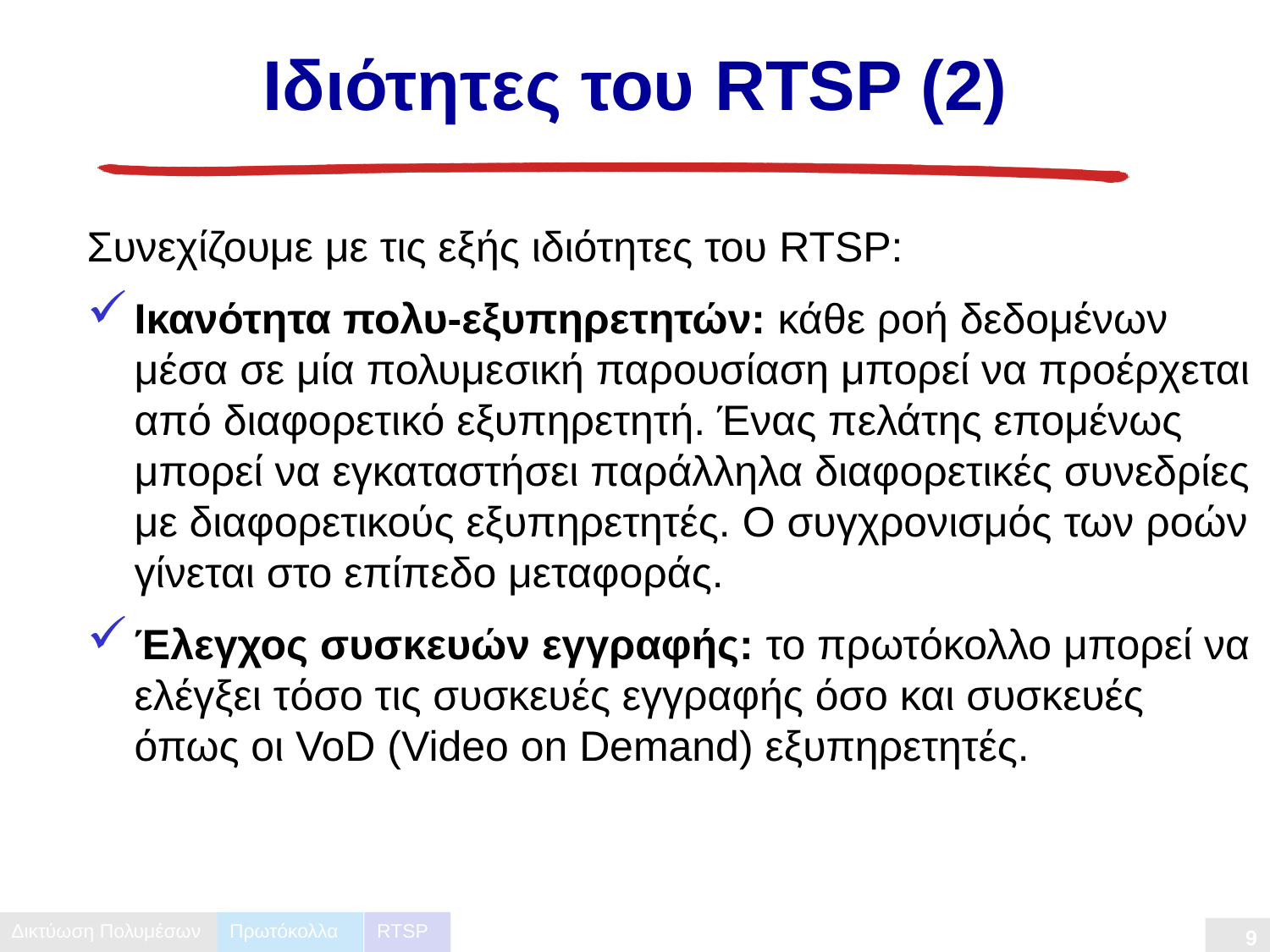

# Ιδιότητες του RTSP (2)
Συνεχίζουμε με τις εξής ιδιότητες του RTSP:
Ικανότητα πολυ-εξυπηρετητών: κάθε ροή δεδομένων μέσα σε μία πολυμεσική παρουσίαση μπορεί να προέρχεται από διαφορετικό εξυπηρετητή. Ένας πελάτης επομένως μπορεί να εγκαταστήσει παράλληλα διαφορετικές συνεδρίες με διαφορετικούς εξυπηρετητές. Ο συγχρονισμός των ροών γίνεται στο επίπεδο μεταφοράς.
Έλεγχος συσκευών εγγραφής: το πρωτόκολλο μπορεί να ελέγξει τόσο τις συσκευές εγγραφής όσο και συσκευές όπως οι VoD (Video on Demand) εξυπηρετητές.

Πρωτόκολλα
RTSP